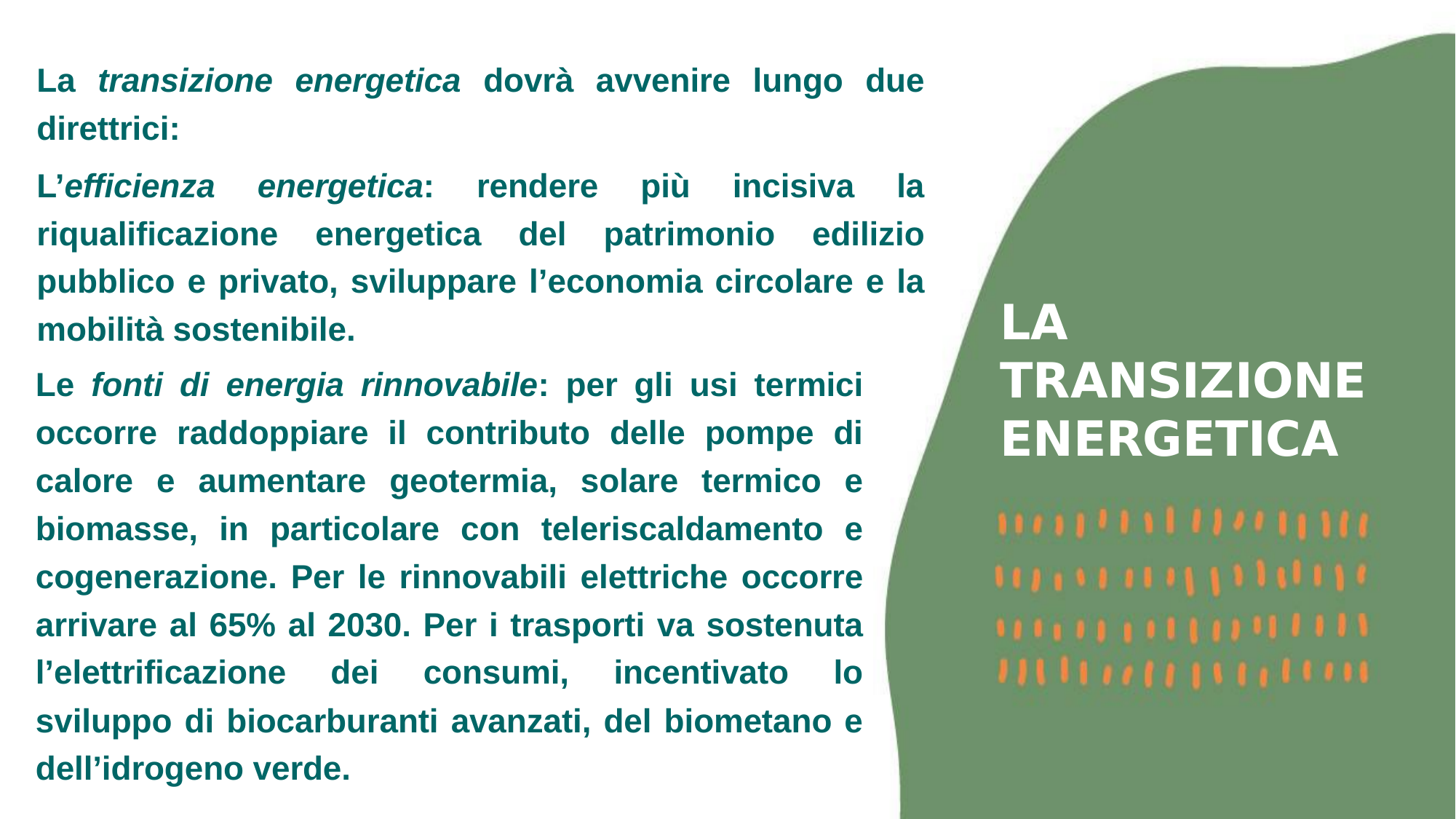

La transizione energetica dovrà avvenire lungo due direttrici:
L’efficienza energetica: rendere più incisiva la riqualificazione energetica del patrimonio edilizio pubblico e privato, sviluppare l’economia circolare e la mobilità sostenibile.

LA TRANSIZIONE ENERGETICA

Le fonti di energia rinnovabile: per gli usi termici occorre raddoppiare il contributo delle pompe di calore e aumentare geotermia, solare termico e biomasse, in particolare con teleriscaldamento e cogenerazione. Per le rinnovabili elettriche occorre arrivare al 65% al 2030. Per i trasporti va sostenuta l’elettrificazione dei consumi, incentivato lo sviluppo di biocarburanti avanzati, del biometano e dell’idrogeno verde.